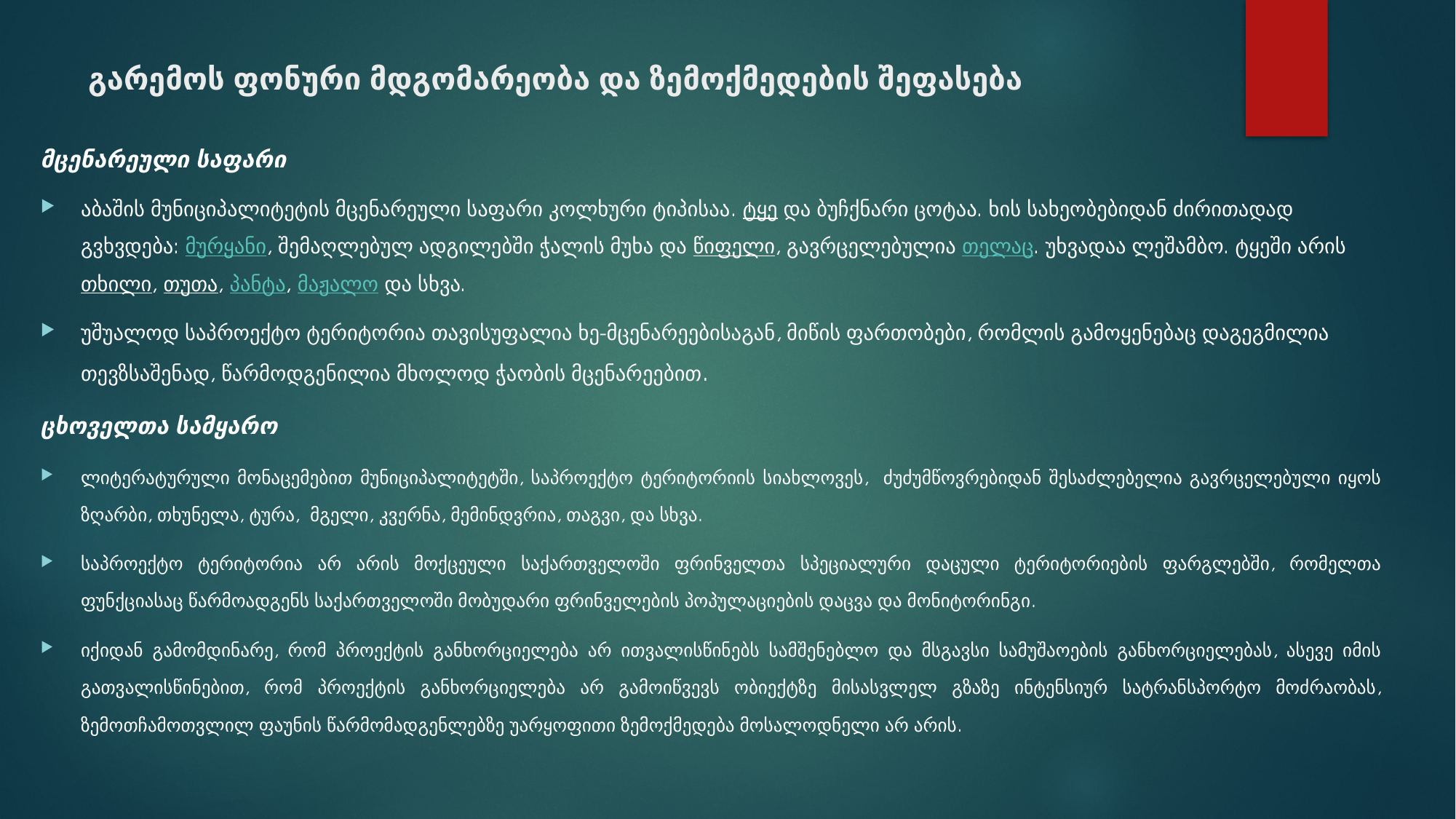

# გარემოს ფონური მდგომარეობა და ზემოქმედების შეფასება
მცენარეული საფარი
აბაშის მუნიციპალიტეტის მცენარეული საფარი კოლხური ტიპისაა. ტყე და ბუჩქნარი ცოტაა. ხის სახეობებიდან ძირითადად გვხვდება: მურყანი, შემაღლებულ ადგილებში ჭალის მუხა და წიფელი, გავრცელებულია თელაც. უხვადაა ლეშამბო. ტყეში არის თხილი, თუთა, პანტა, მაჟალო და სხვა.
უშუალოდ საპროექტო ტერიტორია თავისუფალია ხე-მცენარეებისაგან, მიწის ფართობები, რომლის გამოყენებაც დაგეგმილია თევზსაშენად, წარმოდგენილია მხოლოდ ჭაობის მცენარეებით.
ცხოველთა სამყარო
ლიტერატურული მონაცემებით მუნიციპალიტეტში, საპროექტო ტერიტორიის სიახლოვეს,  ძუძუმწოვრებიდან შესაძლებელია გავრცელებული იყოს ზღარბი, თხუნელა, ტურა,  მგელი, კვერნა, მემინდვრია, თაგვი, და სხვა.
საპროექტო ტერიტორია არ არის მოქცეული საქართველოში ფრინველთა სპეციალური დაცული ტერიტორიების ფარგლებში, რომელთა ფუნქციასაც წარმოადგენს საქართველოში მობუდარი ფრინველების პოპულაციების დაცვა და მონიტორინგი.
იქიდან გამომდინარე, რომ პროექტის განხორციელება არ ითვალისწინებს სამშენებლო და მსგავსი სამუშაოების განხორციელებას, ასევე იმის გათვალისწინებით, რომ პროექტის განხორციელება არ გამოიწვევს ობიექტზე მისასვლელ გზაზე ინტენსიურ სატრანსპორტო მოძრაობას, ზემოთჩამოთვლილ ფაუნის წარმომადგენლებზე უარყოფითი ზემოქმედება მოსალოდნელი არ არის.